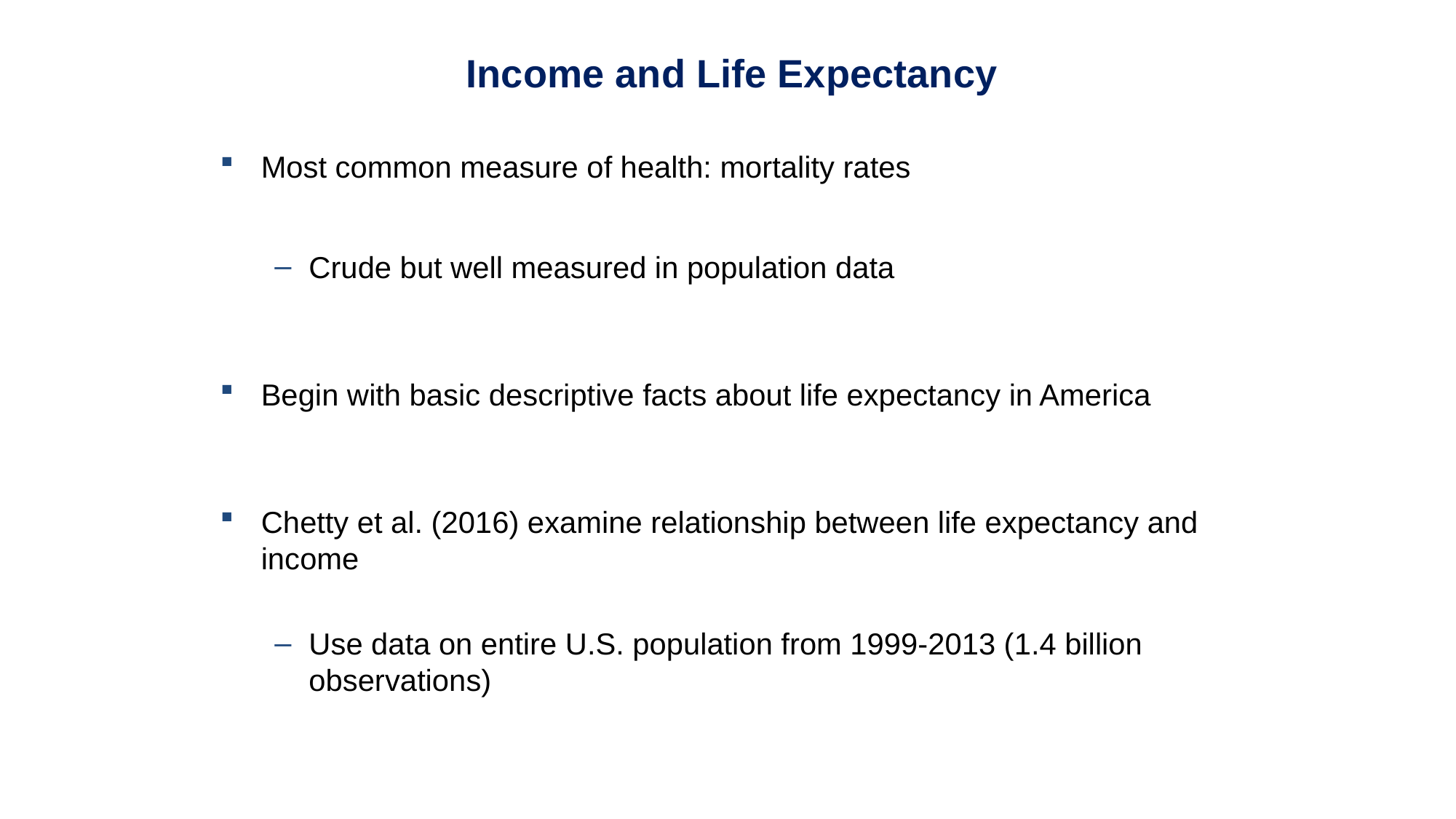

Income and Life Expectancy
Most common measure of health: mortality rates

Crude but well measured in population data

Begin with basic descriptive facts about life expectancy in America

Chetty et al. (2016) examine relationship between life expectancy and income

Use data on entire U.S. population from 1999-2013 (1.4 billion observations)